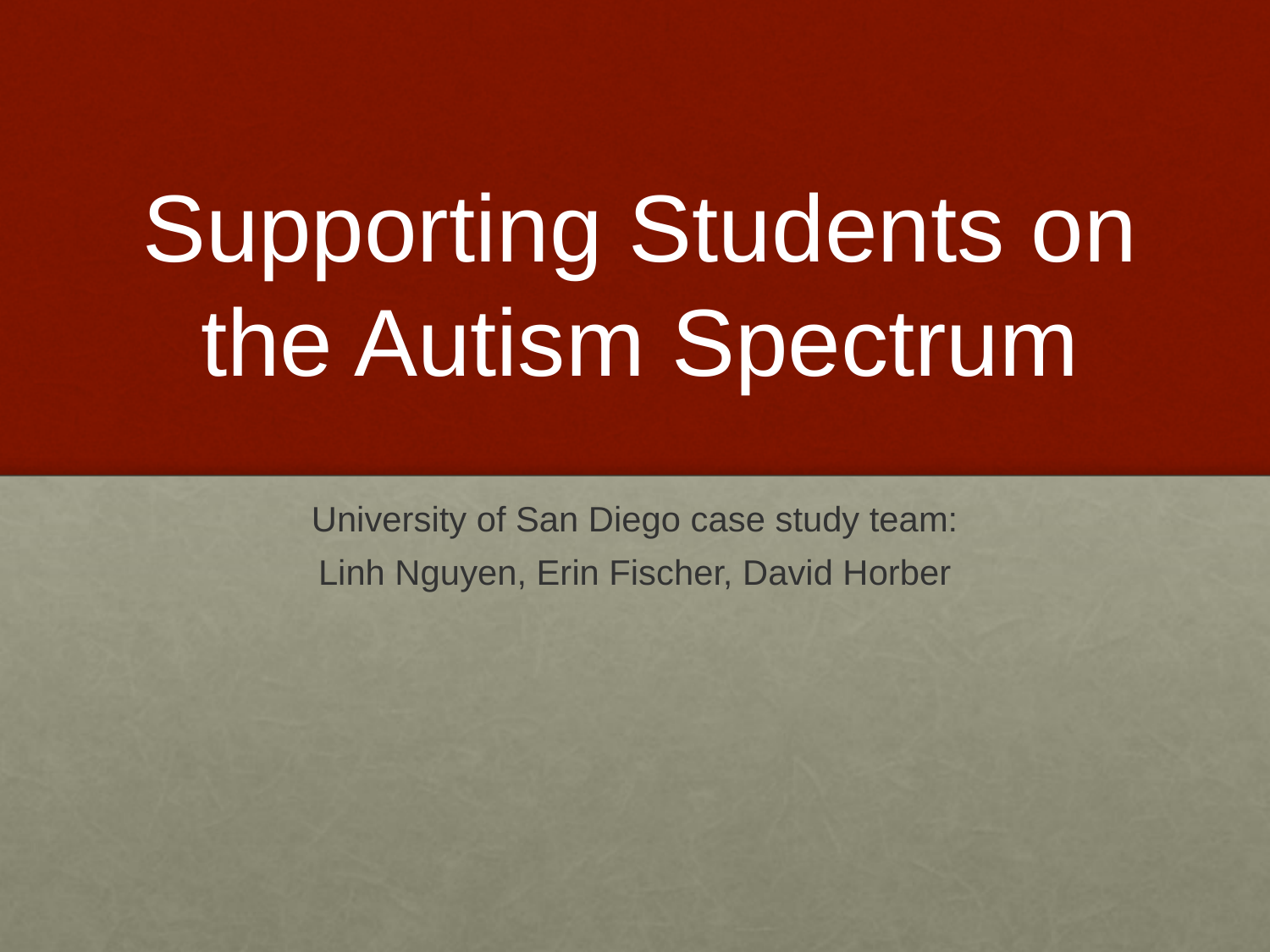

# Supporting Students on the Autism Spectrum
University of San Diego case study team:
Linh Nguyen, Erin Fischer, David Horber